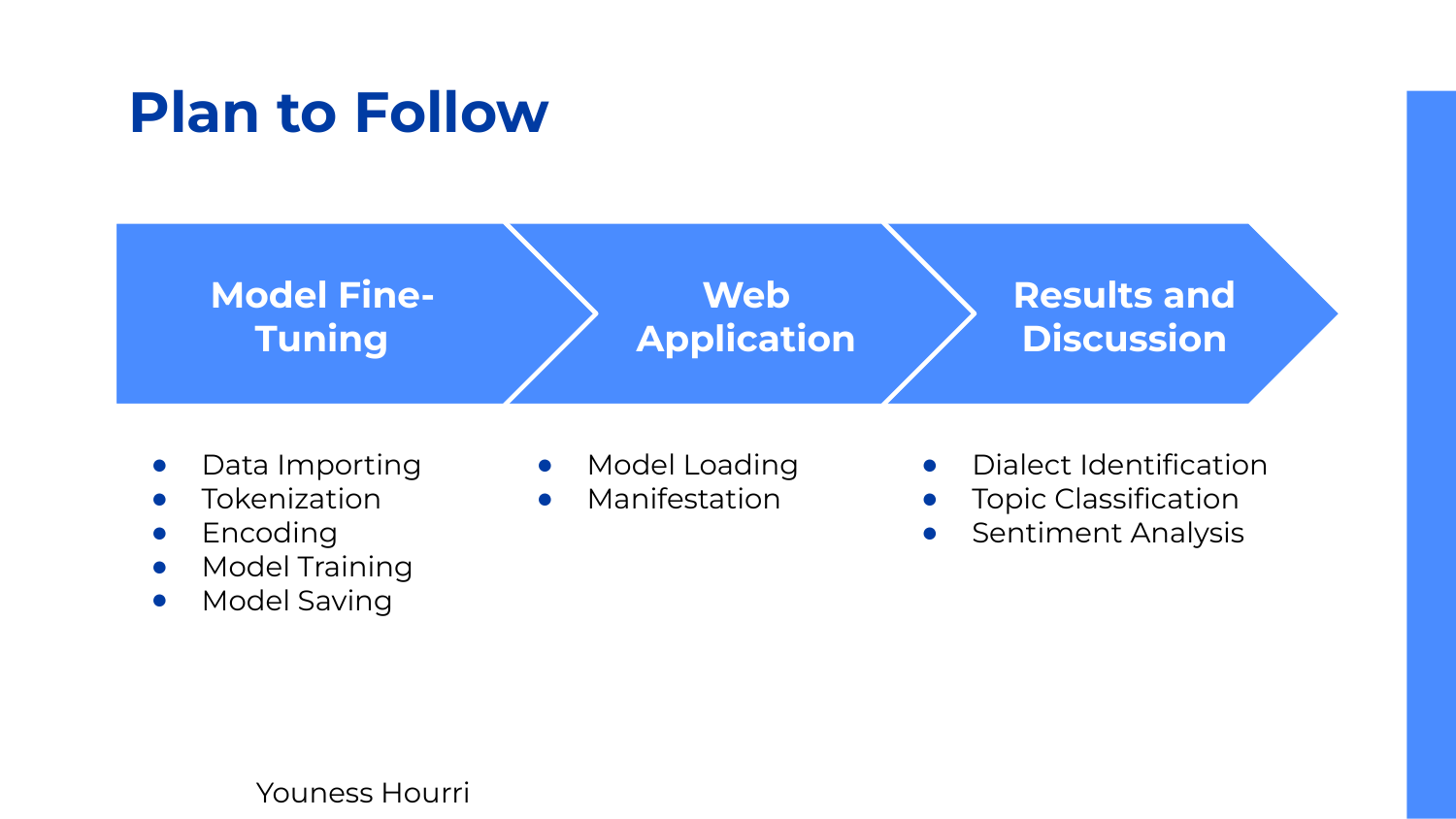

# Plan to Follow

Model Fine-Tuning
Web Application
Results and Discussion
Data Importing
Tokenization
Encoding
Model Training
Model Saving
Model Loading
Manifestation
Dialect Identification
Topic Classification
Sentiment Analysis
| Youness Hourri |
| --- |